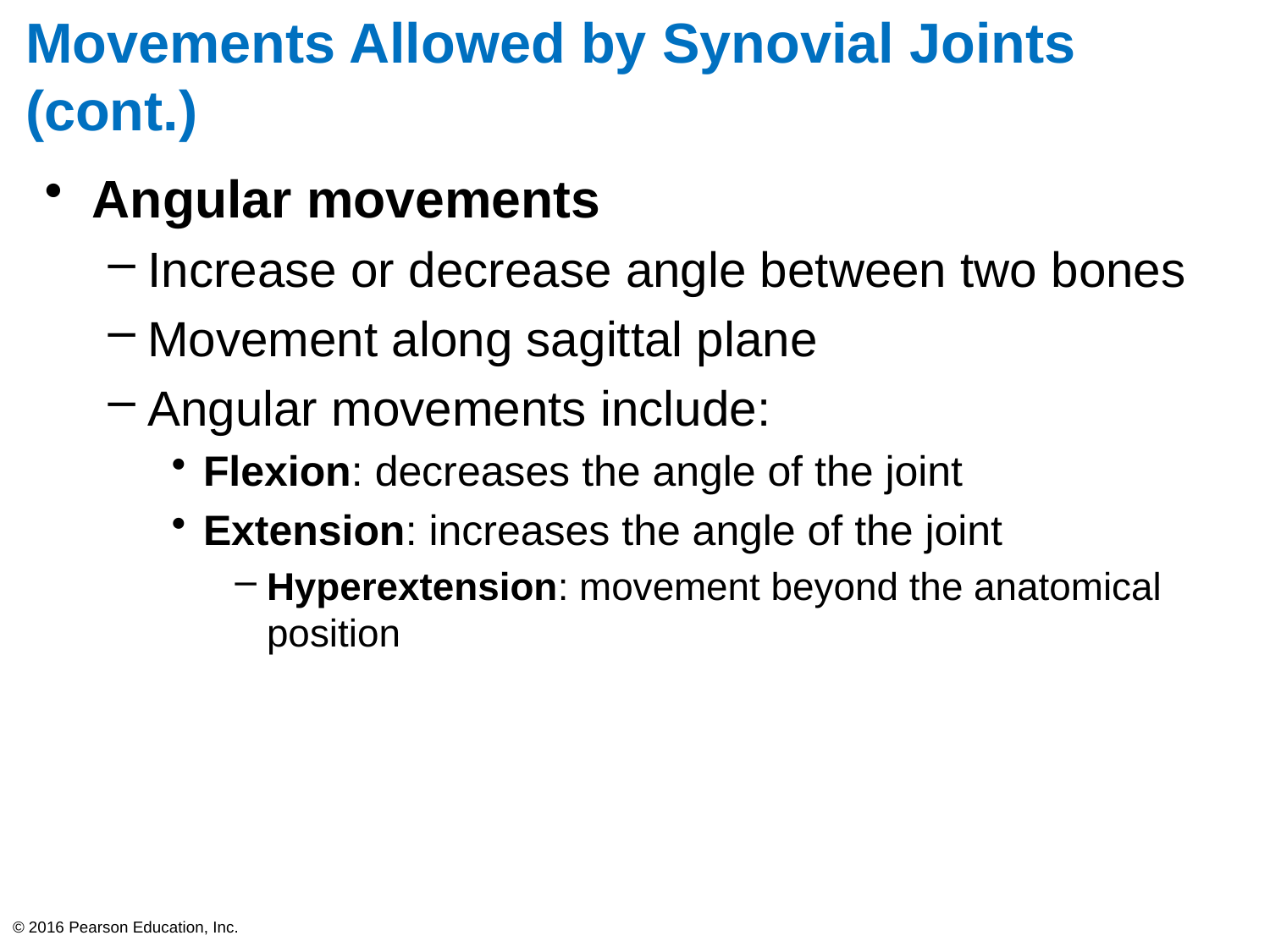

# Movements Allowed by Synovial Joints (cont.)
Angular movements
Increase or decrease angle between two bones
Movement along sagittal plane
Angular movements include:
Flexion: decreases the angle of the joint
Extension: increases the angle of the joint
Hyperextension: movement beyond the anatomical position
© 2016 Pearson Education, Inc.